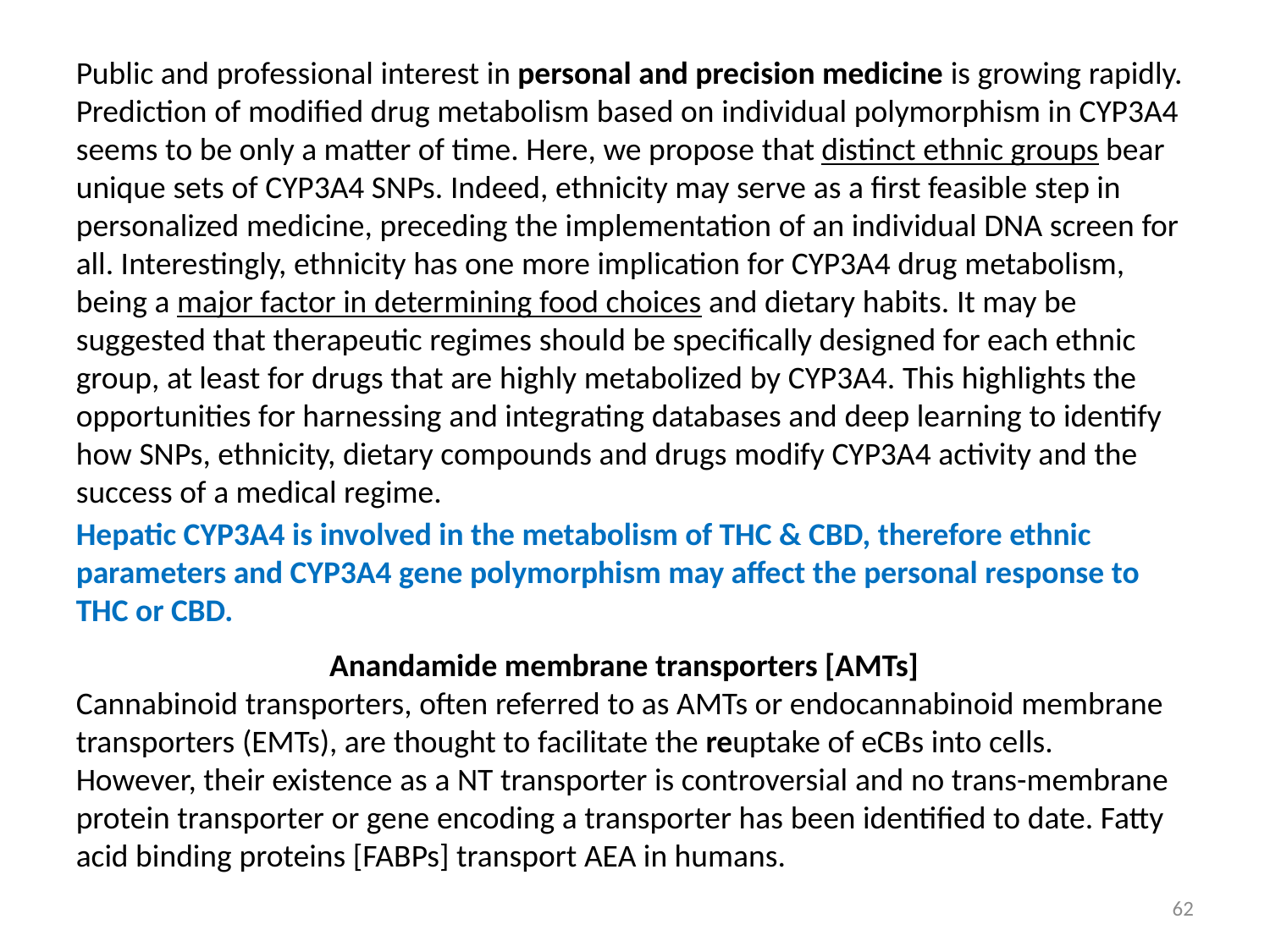

Public and professional interest in personal and precision medicine is growing rapidly. Prediction of modified drug metabolism based on individual polymorphism in CYP3A4 seems to be only a matter of time. Here, we propose that distinct ethnic groups bear unique sets of CYP3A4 SNPs. Indeed, ethnicity may serve as a first feasible step in personalized medicine, preceding the implementation of an individual DNA screen for all. Interestingly, ethnicity has one more implication for CYP3A4 drug metabolism, being a major factor in determining food choices and dietary habits. It may be suggested that therapeutic regimes should be specifically designed for each ethnic group, at least for drugs that are highly metabolized by CYP3A4. This highlights the opportunities for harnessing and integrating databases and deep learning to identify how SNPs, ethnicity, dietary compounds and drugs modify CYP3A4 activity and the success of a medical regime.
Hepatic CYP3A4 is involved in the metabolism of THC & CBD, therefore ethnic parameters and CYP3A4 gene polymorphism may affect the personal response to THC or CBD.

Anandamide membrane transporters [AMTs]
Cannabinoid transporters, often referred to as AMTs or endocannabinoid membrane transporters (EMTs), are thought to facilitate the reuptake of eCBs into cells. However, their existence as a NT transporter is controversial and no trans-membrane protein transporter or gene encoding a transporter has been identified to date. Fatty acid binding proteins [FABPs] transport AEA in humans.
62